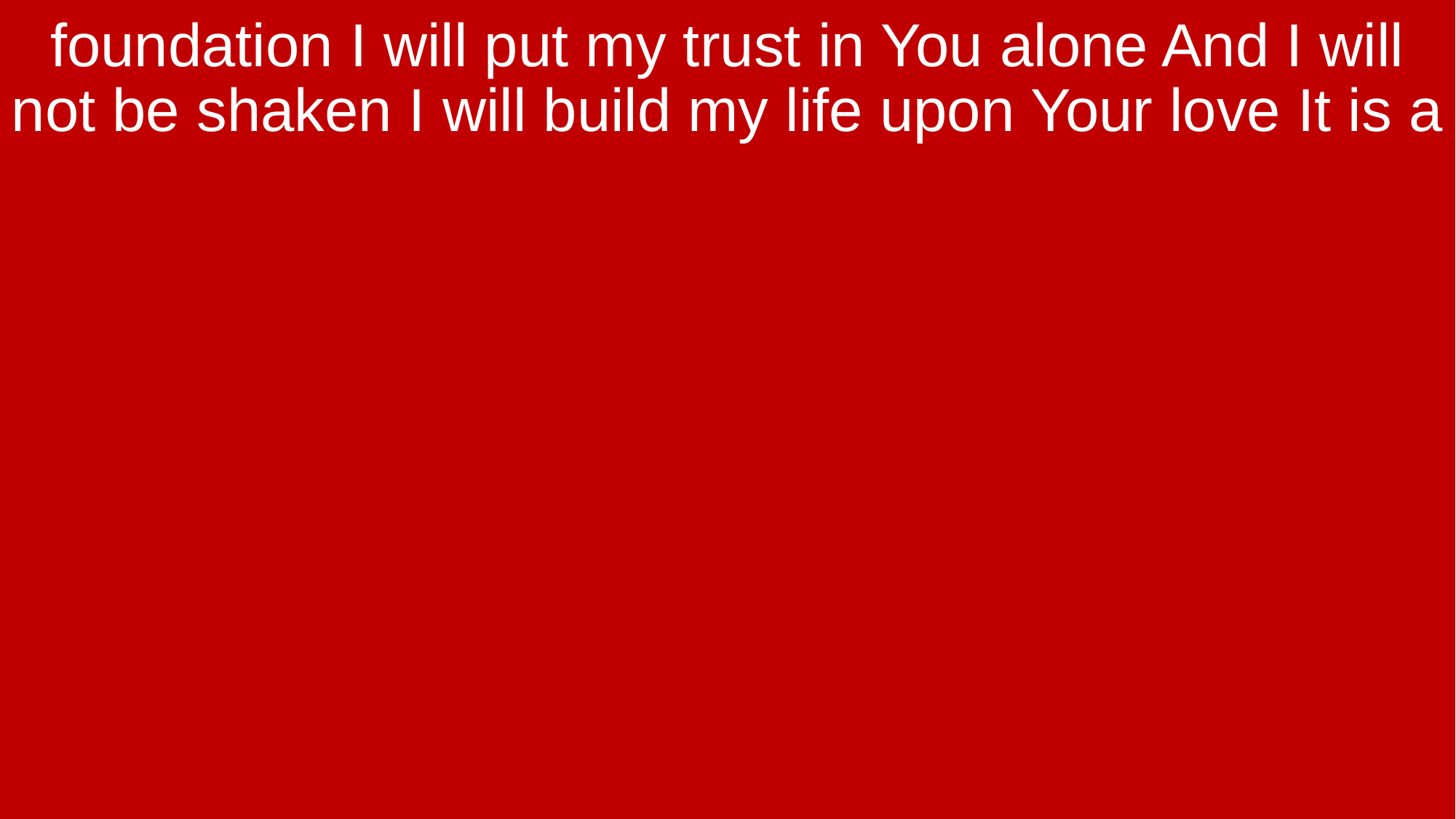

foundation I will put my trust in You alone And I will not be shaken I will build my life upon Your love It is a